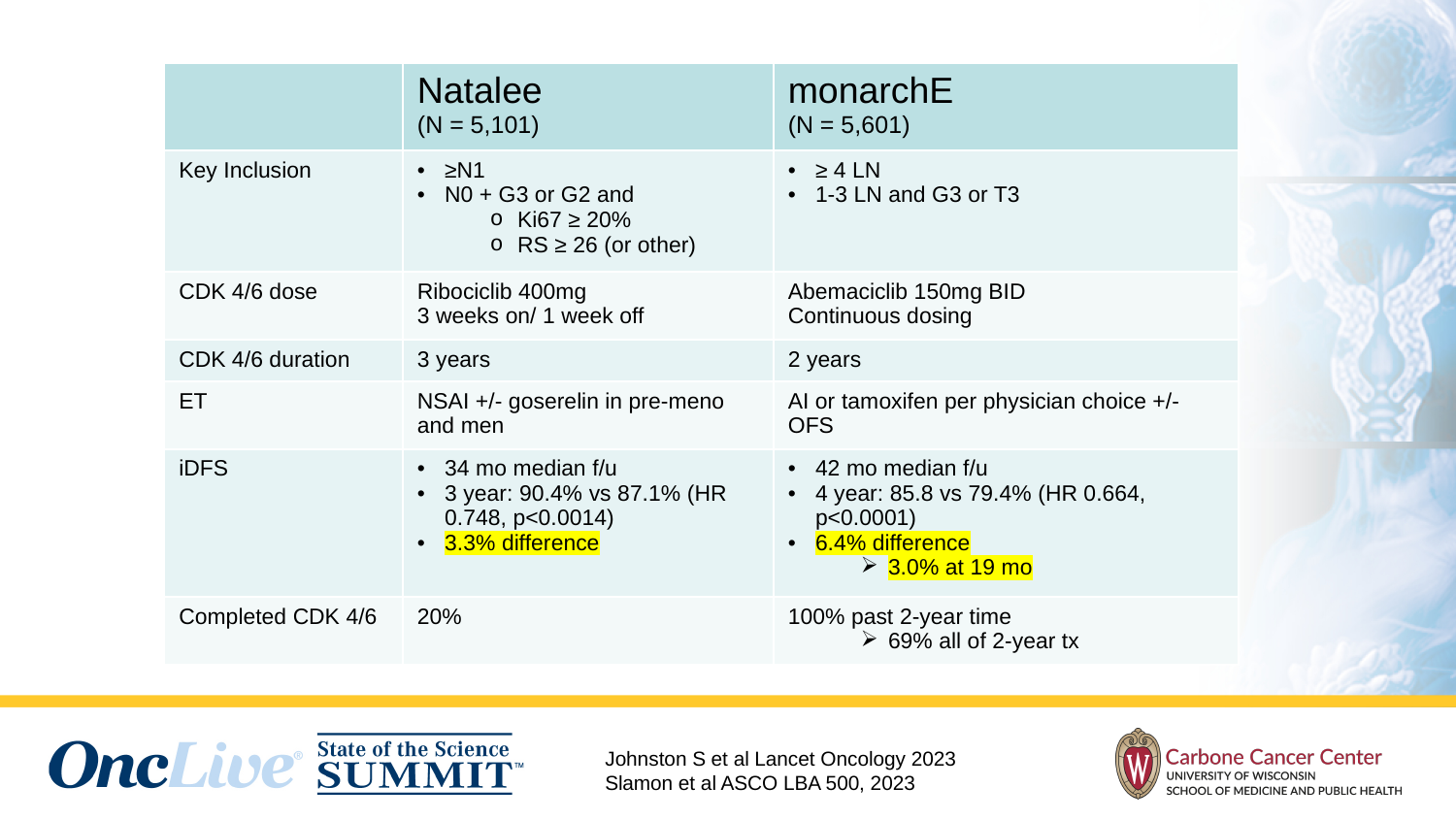

|  | Natalee (N = 5,101) | monarchE (N = 5,601) |
| --- | --- | --- |
| Key Inclusion | ≥N1 N0 + G3 or G2 and Ki67 ≥ 20% RS ≥ 26 (or other) | ≥ 4 LN 1-3 LN and G3 or T3 |
| CDK 4/6 dose | Ribociclib 400mg 3 weeks on/ 1 week off | Abemaciclib 150mg BID Continuous dosing |
| CDK 4/6 duration | 3 years | 2 years |
| ET | NSAI +/- goserelin in pre-meno and men | AI or tamoxifen per physician choice +/- OFS |
| iDFS | 34 mo median f/u 3 year: 90.4% vs 87.1% (HR 0.748, p<0.0014) 3.3% difference | 42 mo median f/u 4 year: 85.8 vs 79.4% (HR 0.664, p<0.0001) 6.4% difference 3.0% at 19 mo |
| Completed CDK 4/6 | 20% | 100% past 2-year time 69% all of 2-year tx |
Johnston S et al Lancet Oncology 2023
Slamon et al ASCO LBA 500, 2023